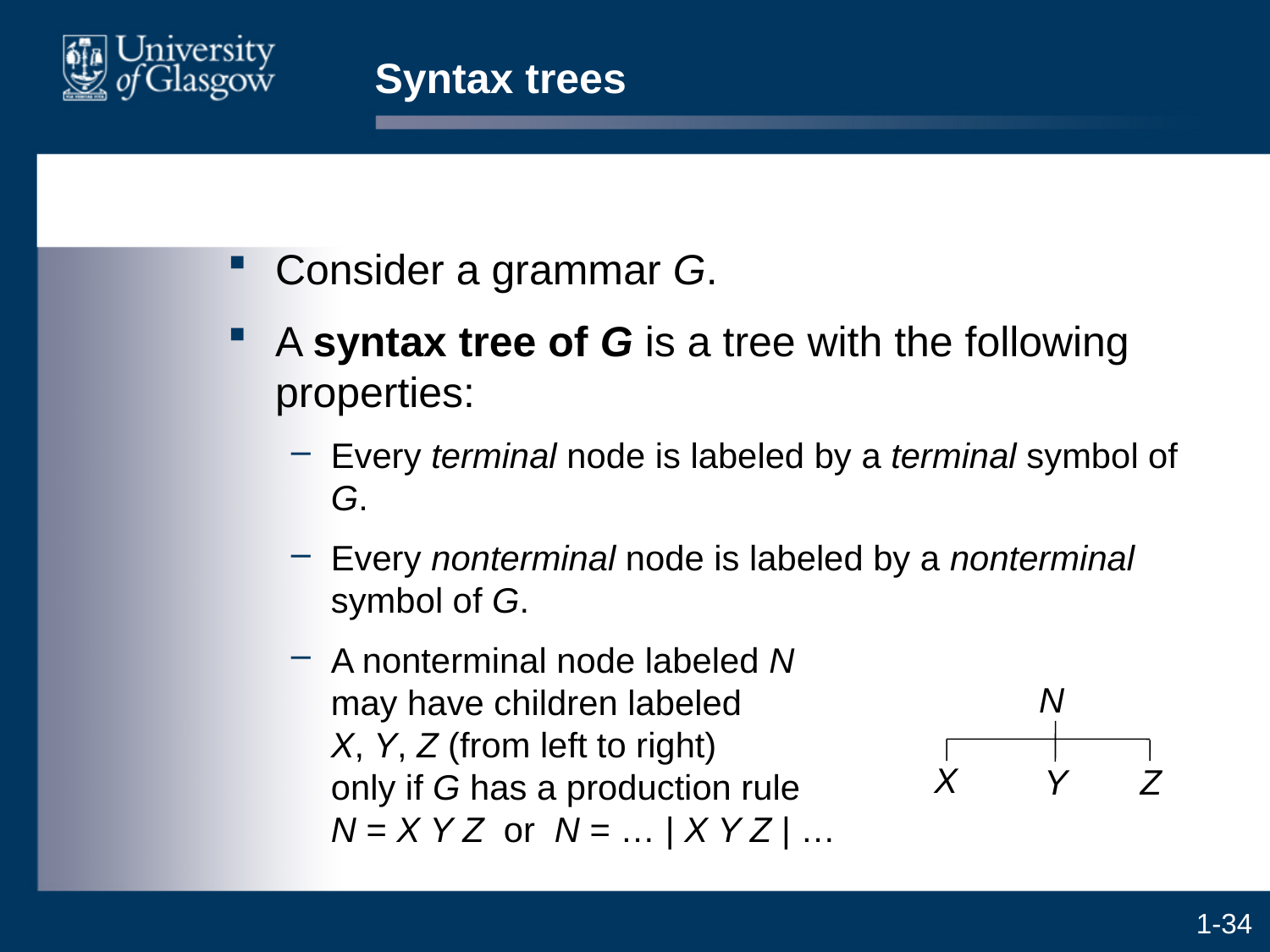

# Syntax trees
Consider a grammar G.
A syntax tree of G is a tree with the following properties:
Every terminal node is labeled by a terminal symbol of G.
Every nonterminal node is labeled by a nonterminal symbol of G.
A nonterminal node labeled N
may have children labeled
X, Y, Z (from left to right)
only if G has a production rule
N = X Y Z  or  N = … | X Y Z | …
N

X
Y
Z